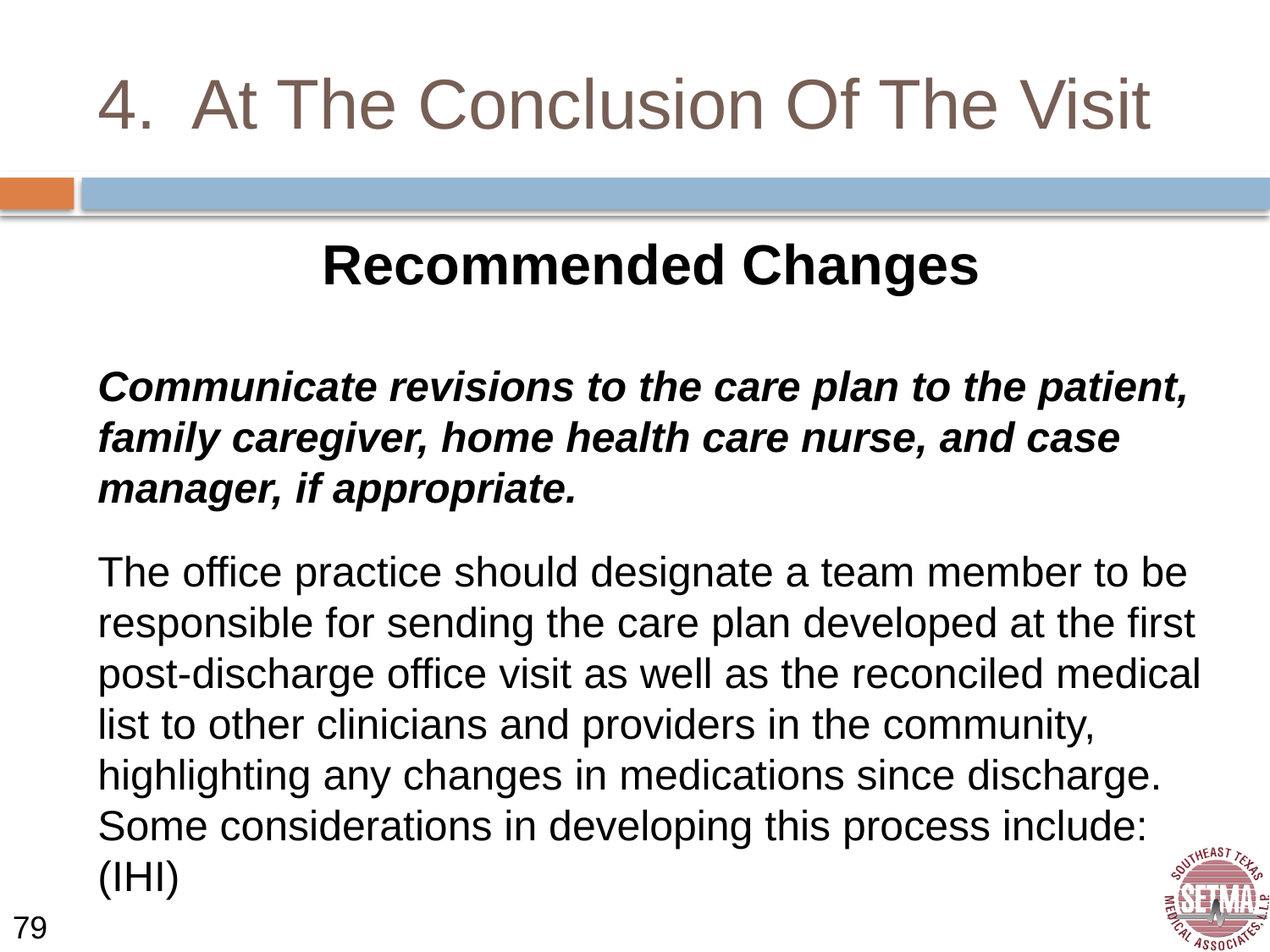

# 4.  At The Conclusion Of The Visit
Recommended Changes

Communicate revisions to the care plan to the patient, family caregiver, home health care nurse, and case manager, if appropriate.

The office practice should designate a team member to be
responsible for sending the care plan developed at the first
post-discharge office visit as well as the reconciled medical
list to other clinicians and providers in the community,
highlighting any changes in medications since discharge.
Some considerations in developing this process include: (IHI)